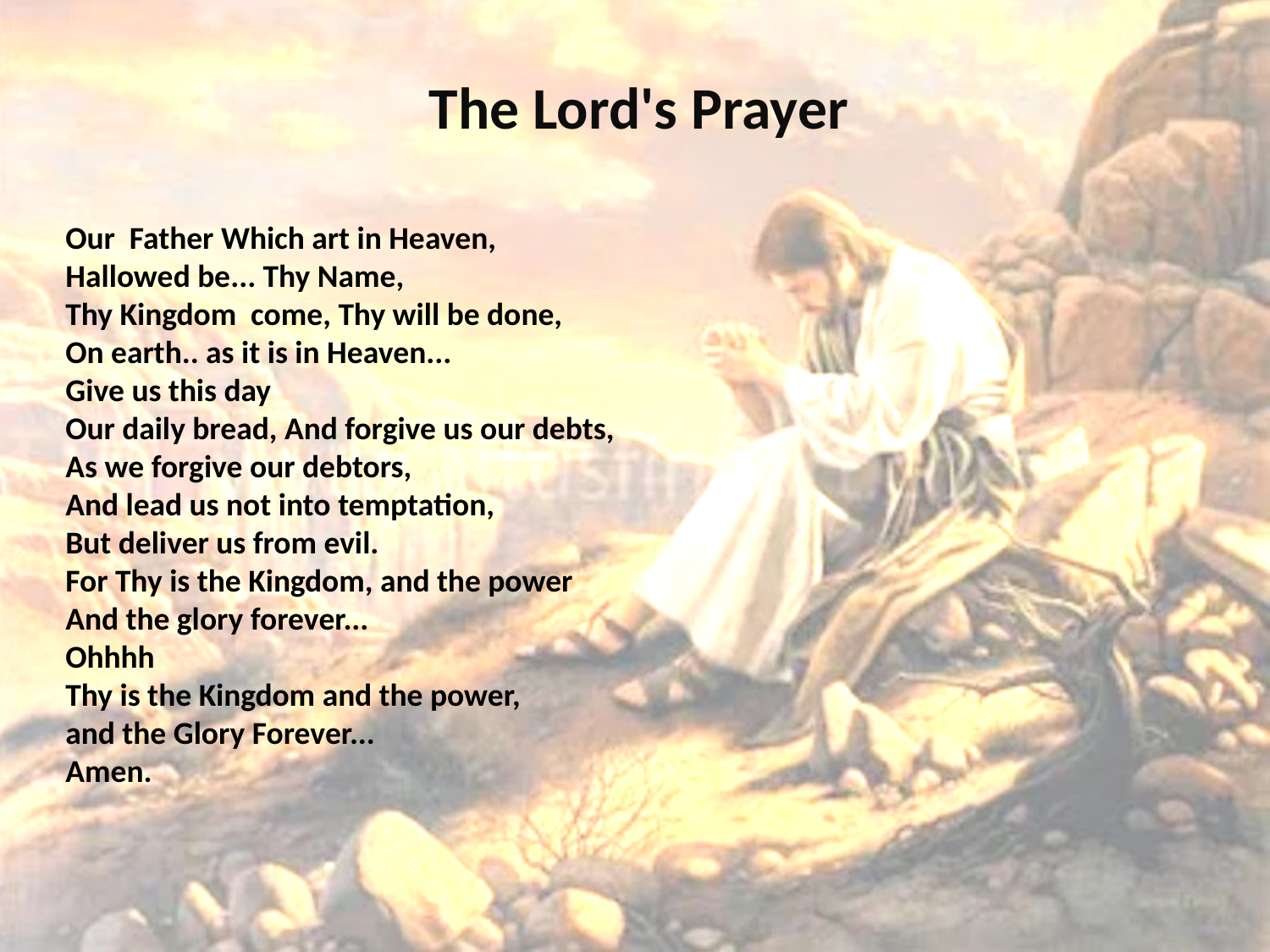

# The Lord's Prayer
Our  Father Which art in Heaven,
Hallowed be... Thy Name,
Thy Kingdom  come, Thy will be done,
On earth.. as it is in Heaven...
Give us this day
Our daily bread, And forgive us our debts,
As we forgive our debtors,
And lead us not into temptation,
But deliver us from evil.
For Thy is the Kingdom, and the power
And the glory forever...
Ohhhh
Thy is the Kingdom and the power,
and the Glory Forever...
Amen.